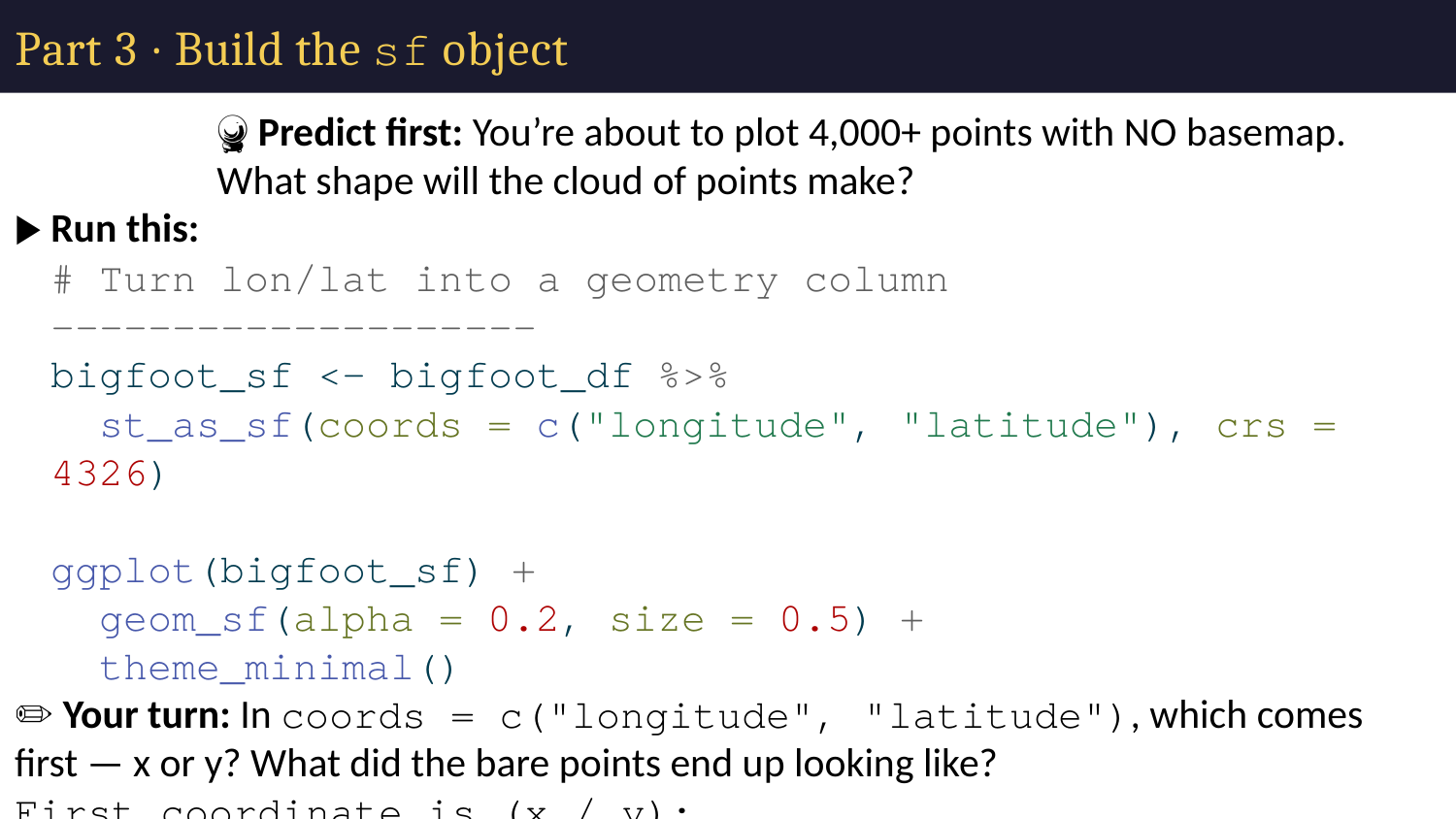

# Part 3 · Build the sf object
🔮 Predict first: You’re about to plot 4,000+ points with NO basemap. What shape will the cloud of points make?
▶ Run this:
# Turn lon/lat into a geometry column -------------------- bigfoot_sf <- bigfoot_df %>% st_as_sf(coords = c("longitude", "latitude"), crs = 4326) ggplot(bigfoot_sf) + geom_sf(alpha = 0.2, size = 0.5) + theme_minimal()
✏️ Your turn: In coords = c("longitude", "latitude"), which comes first — x or y? What did the bare points end up looking like?
First coordinate is (x / y):
The points look like: